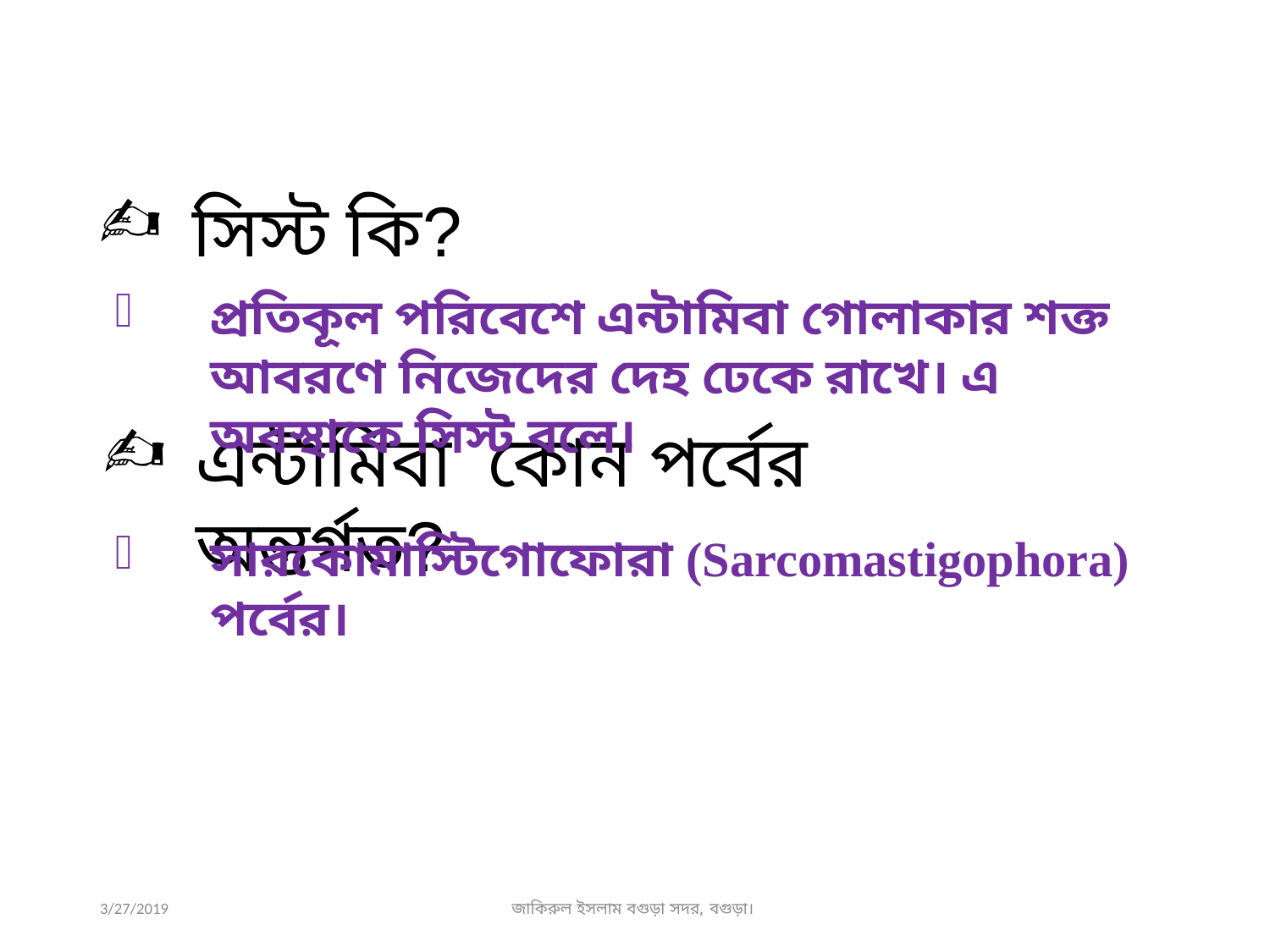

সিস্ট কি?
প্রতিকূল পরিবেশে এন্টামিবা গোলাকার শক্ত আবরণে নিজেদের দেহ ঢেকে রাখে। এ অবস্থাকে সিস্ট বলে।
এন্টামিবা  কোন পর্বের অন্তর্গত?
সারকোমাস্টিগোফোরা (Sarcomastigophora) পর্বের।
3/27/2019
জাকিরুল ইসলাম বগুড়া সদর, বগুড়া।